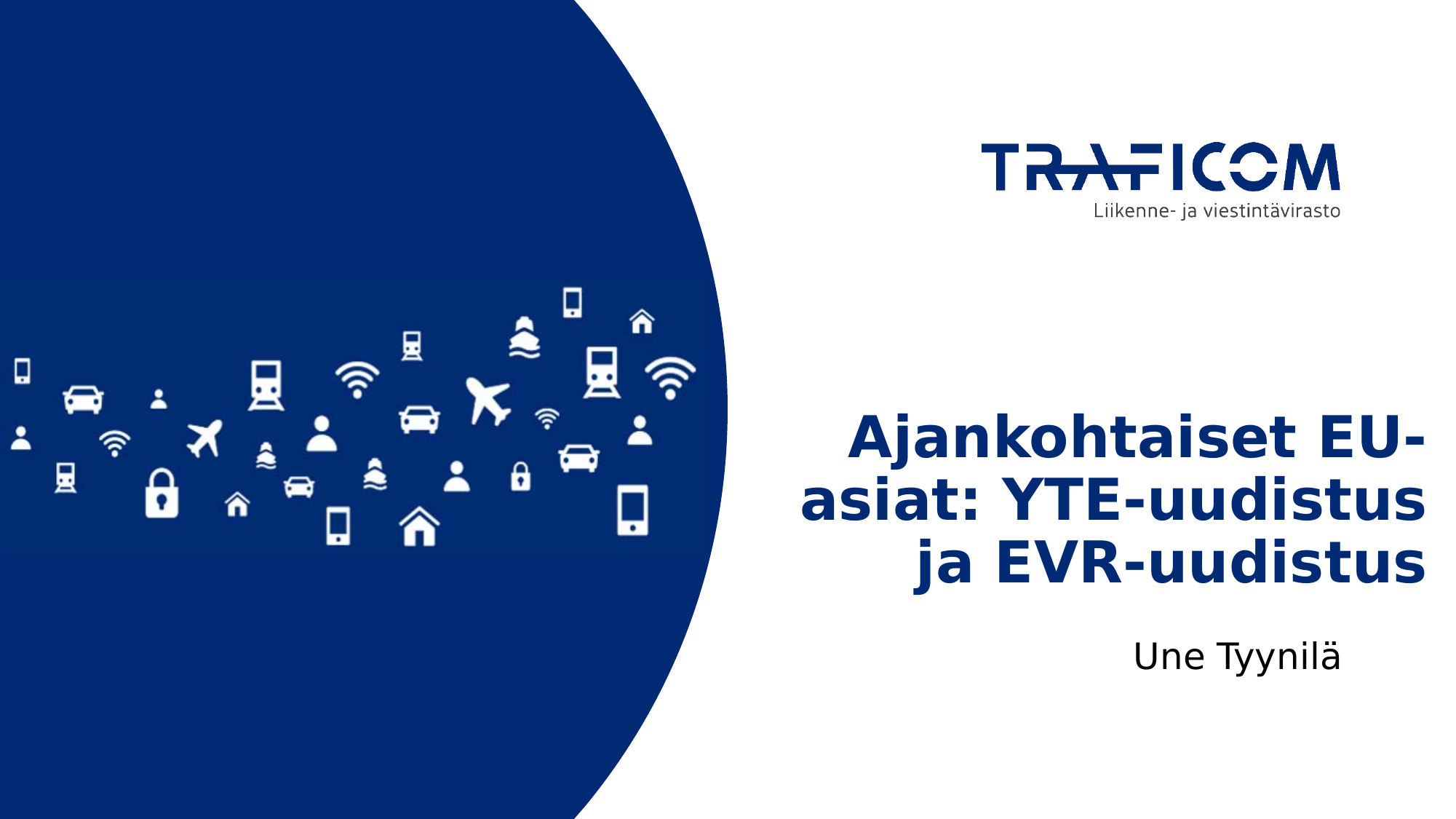

# Ajankohtaiset EU-asiat: YTE-uudistus ja EVR-uudistus
Une Tyynilä